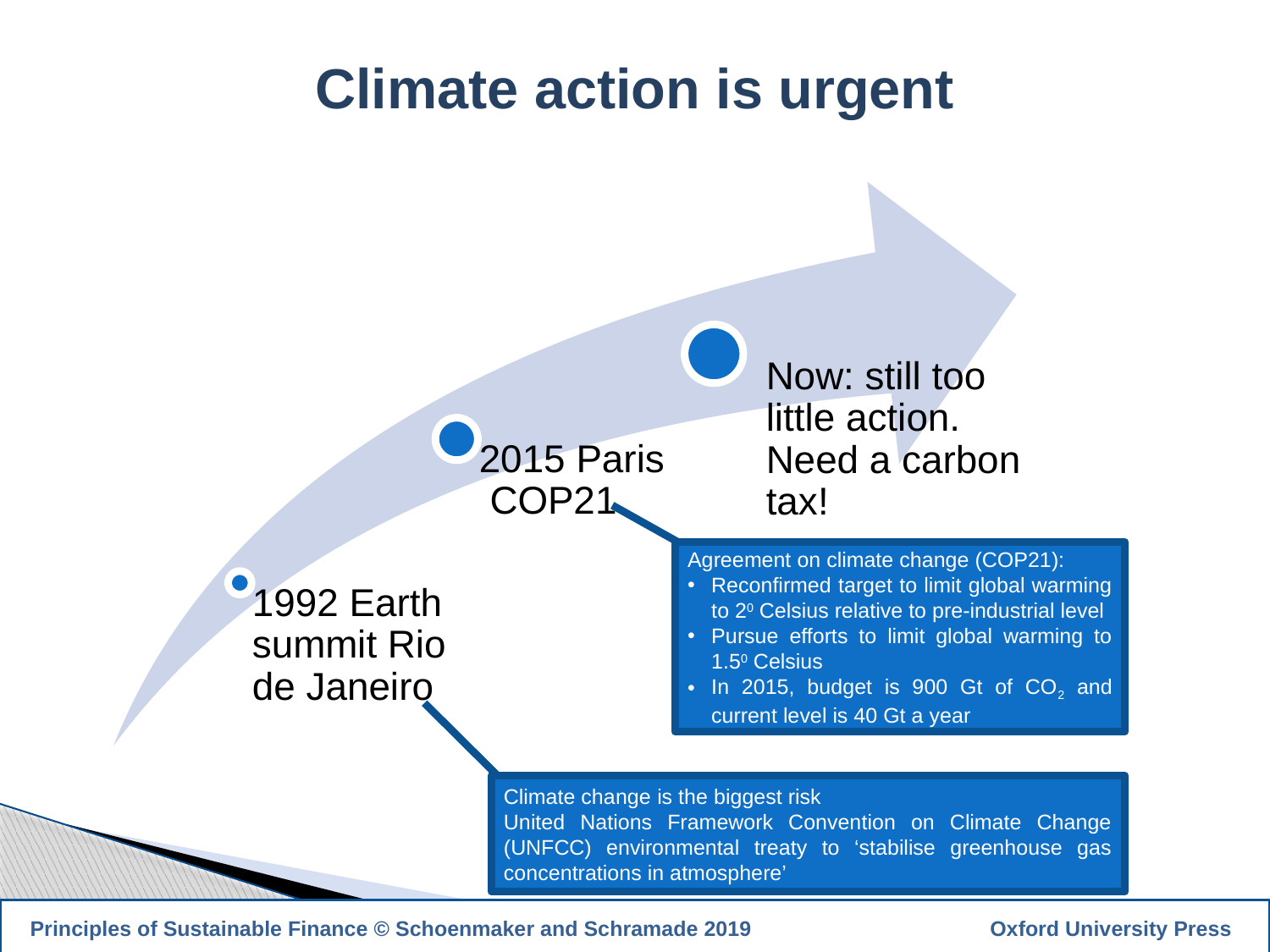

Climate action is urgent

1992 Earth summit Rio de Janeiro
2015 Paris  COP21
Now: still too little action. Need a carbon tax!
Agreement on climate change (COP21):
Reconfirmed target to limit global warming to 20 Celsius relative to pre-industrial level
Pursue efforts to limit global warming to 1.50 Celsius
In 2015, budget is 900 Gt of CO2 and current level is 40 Gt a year
Climate change is the biggest risk
United Nations Framework Convention on Climate Change (UNFCC) environmental treaty to ‘stabilise greenhouse gas concentrations in atmosphere’
10

   Principles of Sustainable Finance © Schoenmaker and Schramade 2019		               Oxford University Press